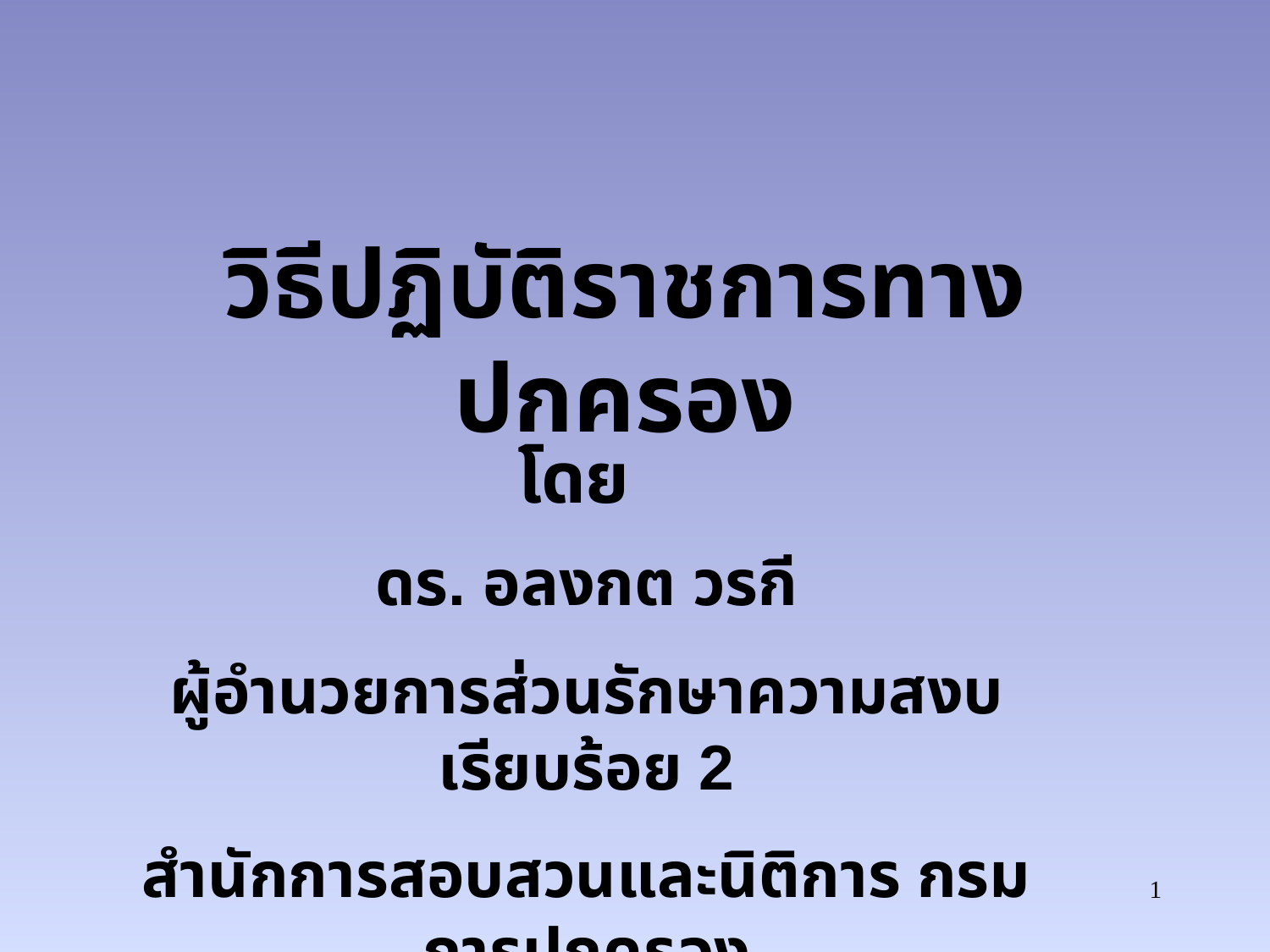

วิธีปฏิบัติราชการทางปกครอง
โดย
ดร. อลงกต วรกี
ผู้อำนวยการส่วนรักษาความสงบเรียบร้อย 2
สำนักการสอบสวนและนิติการ กรมการปกครอง
1